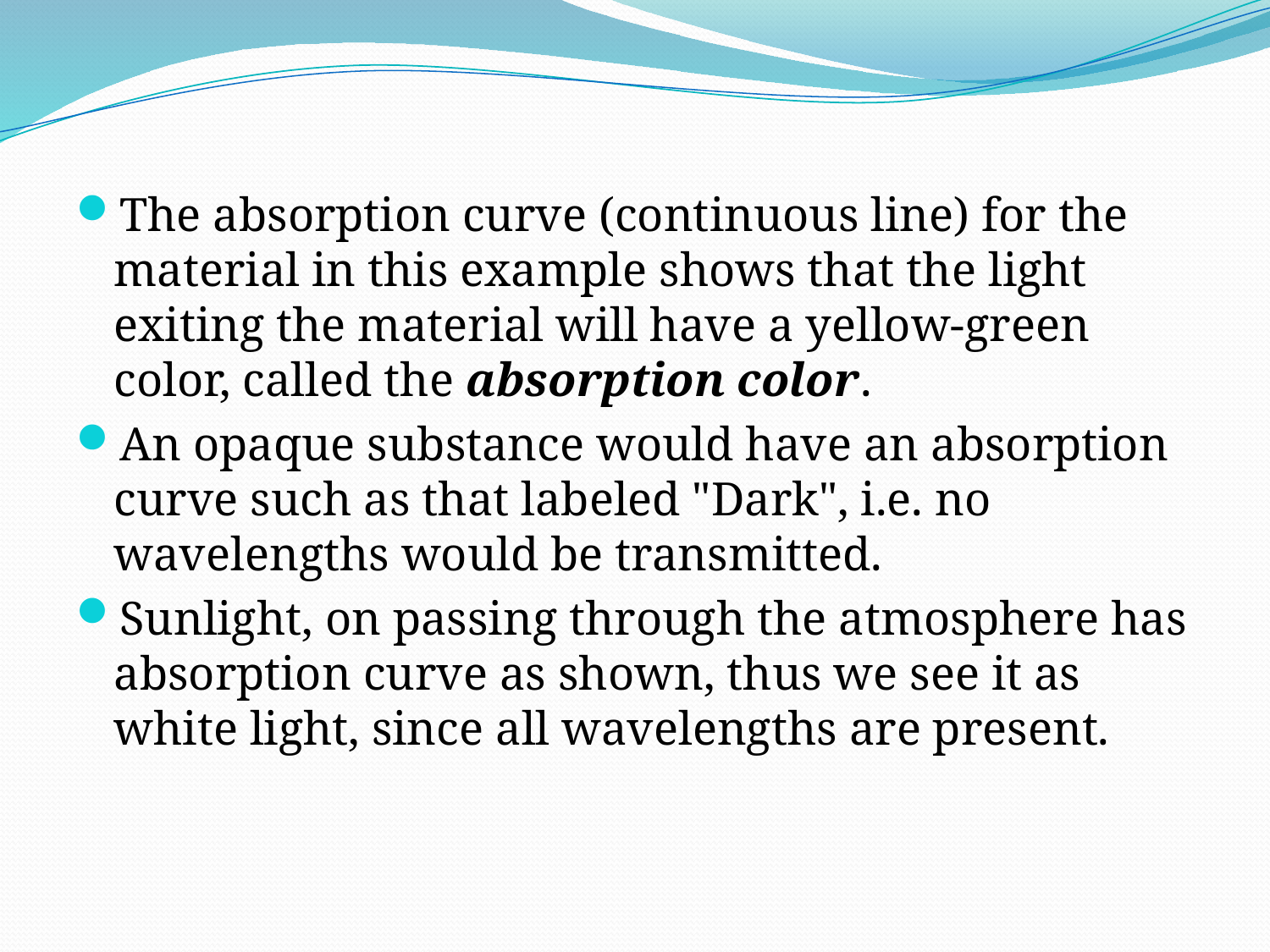

#
The absorption curve (continuous line) for the material in this example shows that the light exiting the material will have a yellow-green color, called the absorption color.
An opaque substance would have an absorption curve such as that labeled "Dark", i.e. no wavelengths would be transmitted.
Sunlight, on passing through the atmosphere has absorption curve as shown, thus we see it as white light, since all wavelengths are present.